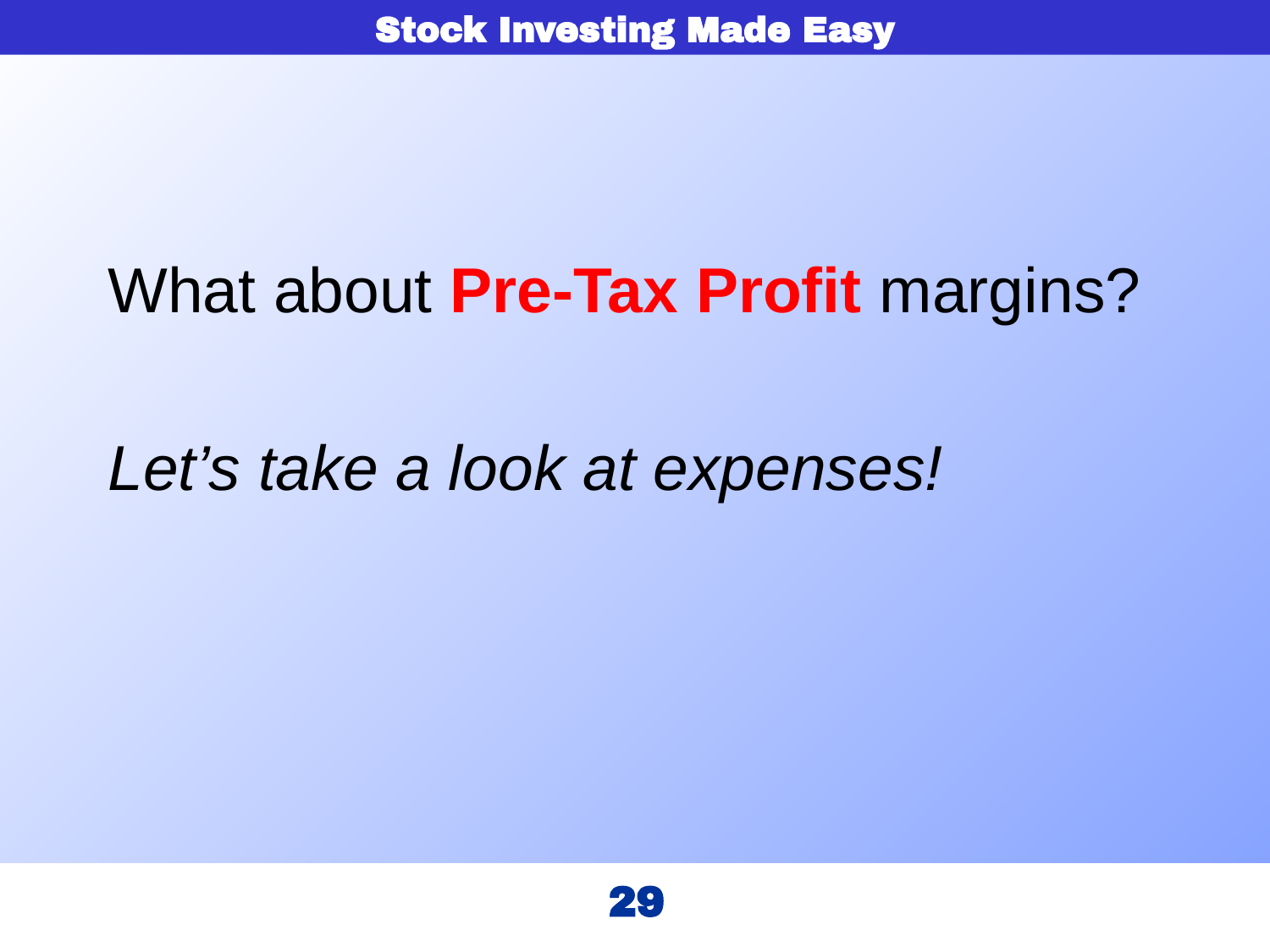

#
What about Pre-Tax Profit margins?

Let’s take a look at expenses!
29